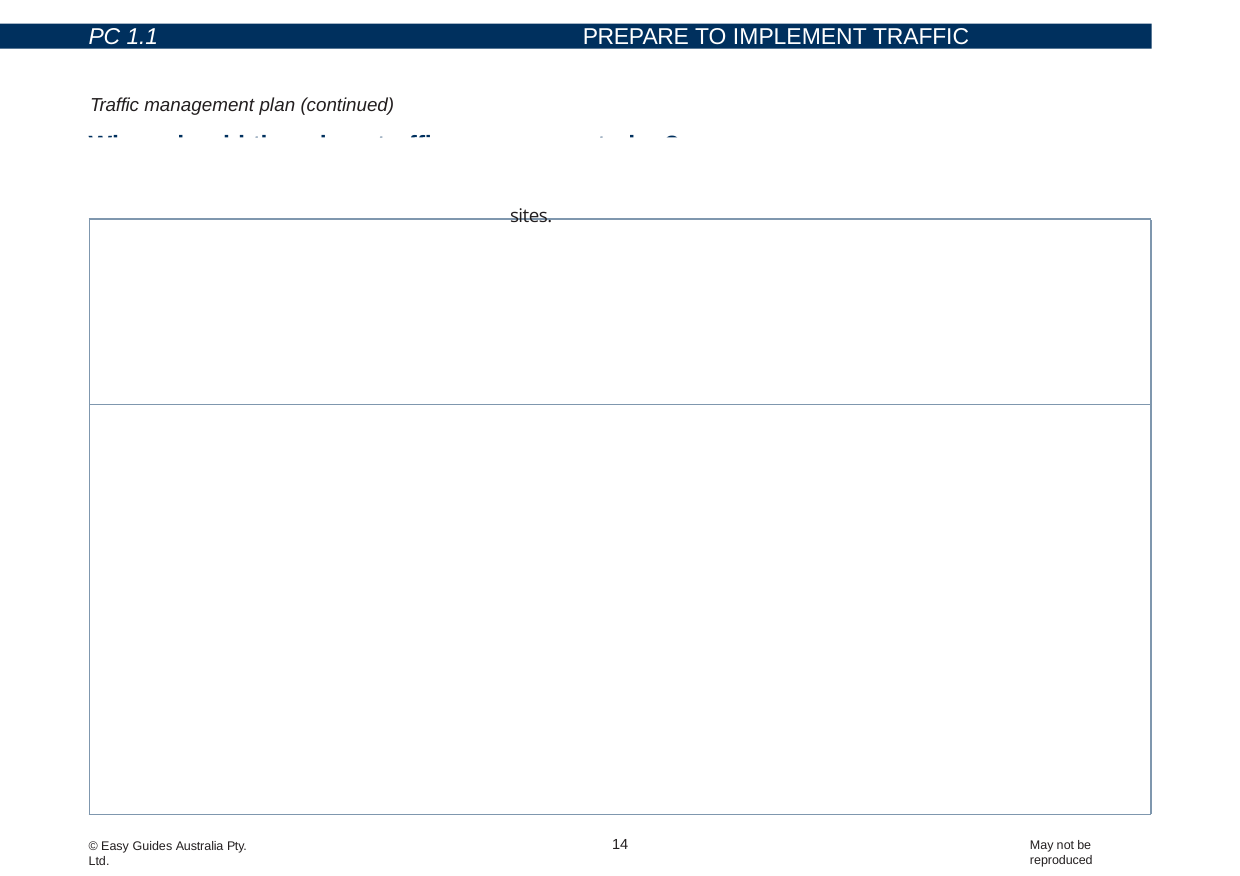

PC 1.1	PREPARE TO IMPLEMENT TRAFFIC MANAGEMENT PLAN
Traffic management plan (continued)
When should there be a traffic management plan?
You will need to have a traffic management plan when the work will:

affect traffic on public and private roads.
affect parking areas.	• affect traffic on construction sites.
How big should the job be to have a traffic management plan?
You will need to have a traffic management plan for jobs large and small. This could  include short term jobs such as road line marking or long term road construction work  such as widening a bridge.
For long term work the TMP should show how the traffic will be managed outside of  normal working hours.

Aims of a traffic management plan
A good traffic management plan will achieve the following:
Make sure the work activity is compliant.
Safely guide road users through, around or past the worksite.
Keep road users, pedestrians and workers safe.
Minimise the affect of the works on traffic and nearby land users.  Access to adjacent properties must be provided.
Inform land users on the work that will be done.
Provide adequate warnings of the changed use of the road.
Minimise the affect of the works on public transport.
Minimise the affect on the environment.
Tools, signs, communication equipment etc that will be needed.
Times for controlling the traffic (day and night).

14
May not be reproduced
© Easy Guides Australia Pty. Ltd.